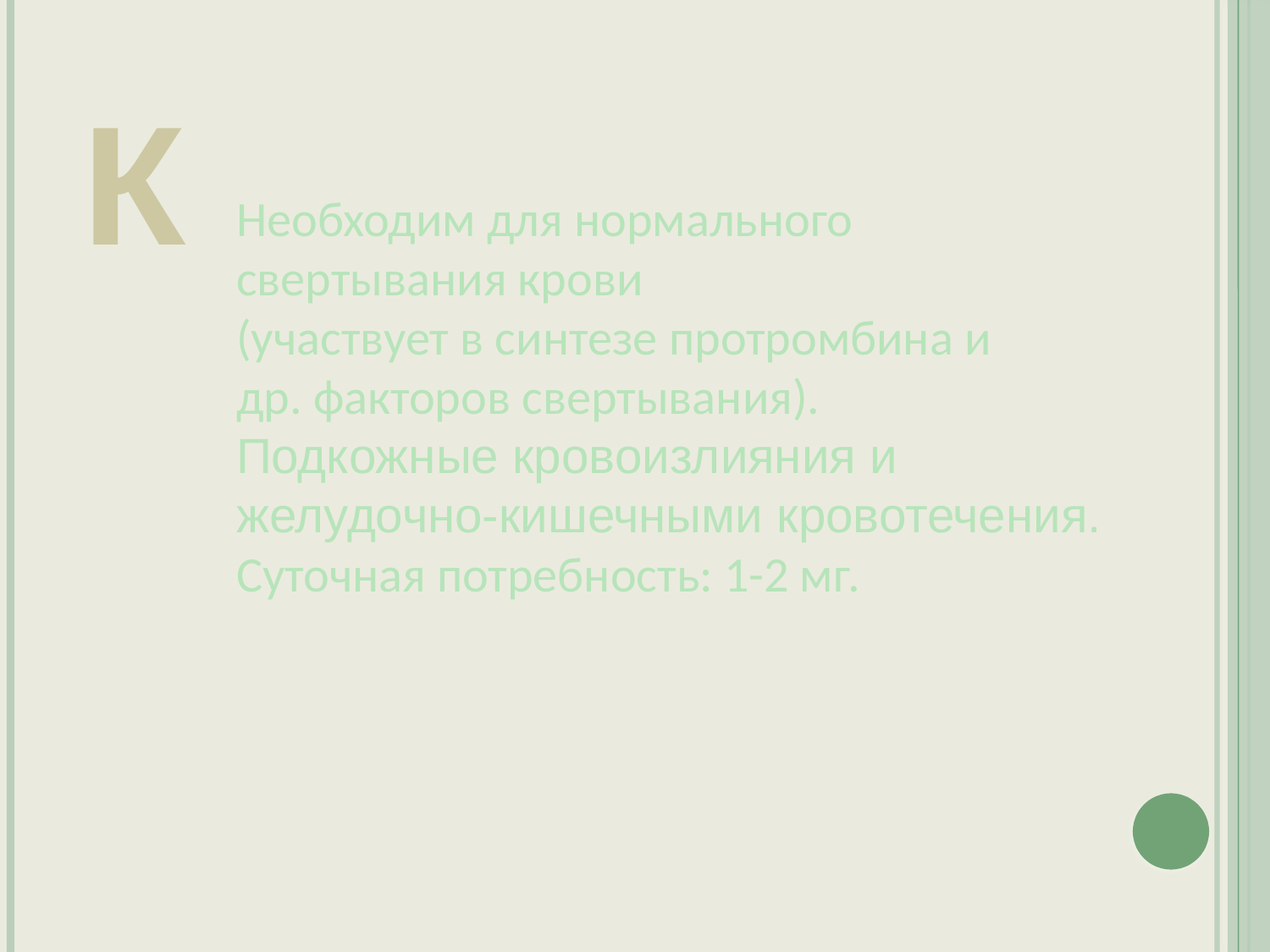

К
Необходим для нормального
свертывания крови
(участвует в синтезе протромбина и
др. факторов свертывания).
Подкожные кровоизлияния и
желудочно-кишечными кровотечения.
Суточная потребность: 1-2 мг.